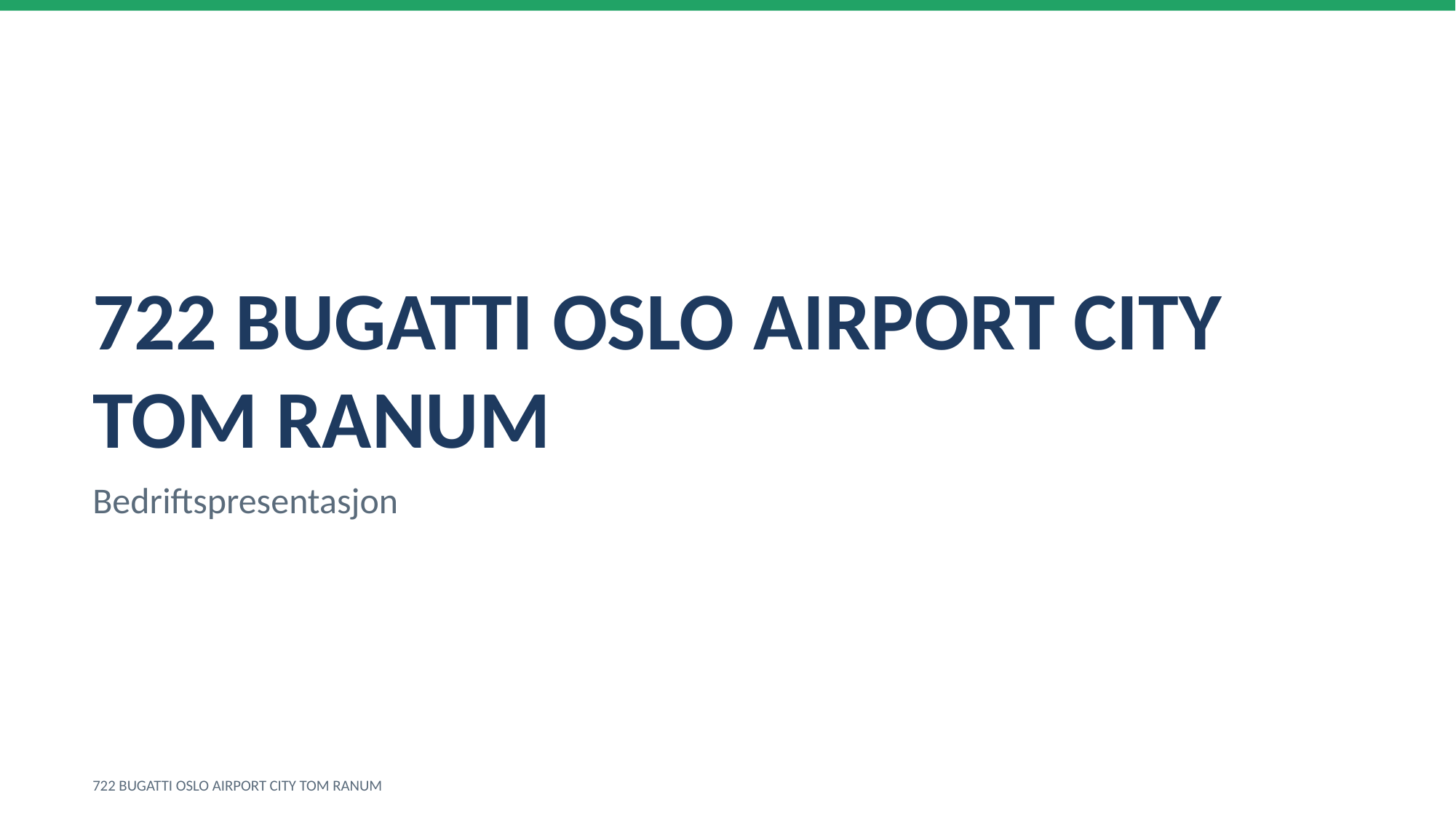

722 BUGATTI OSLO AIRPORT CITY TOM RANUM
Bedriftspresentasjon
722 BUGATTI OSLO AIRPORT CITY TOM RANUM